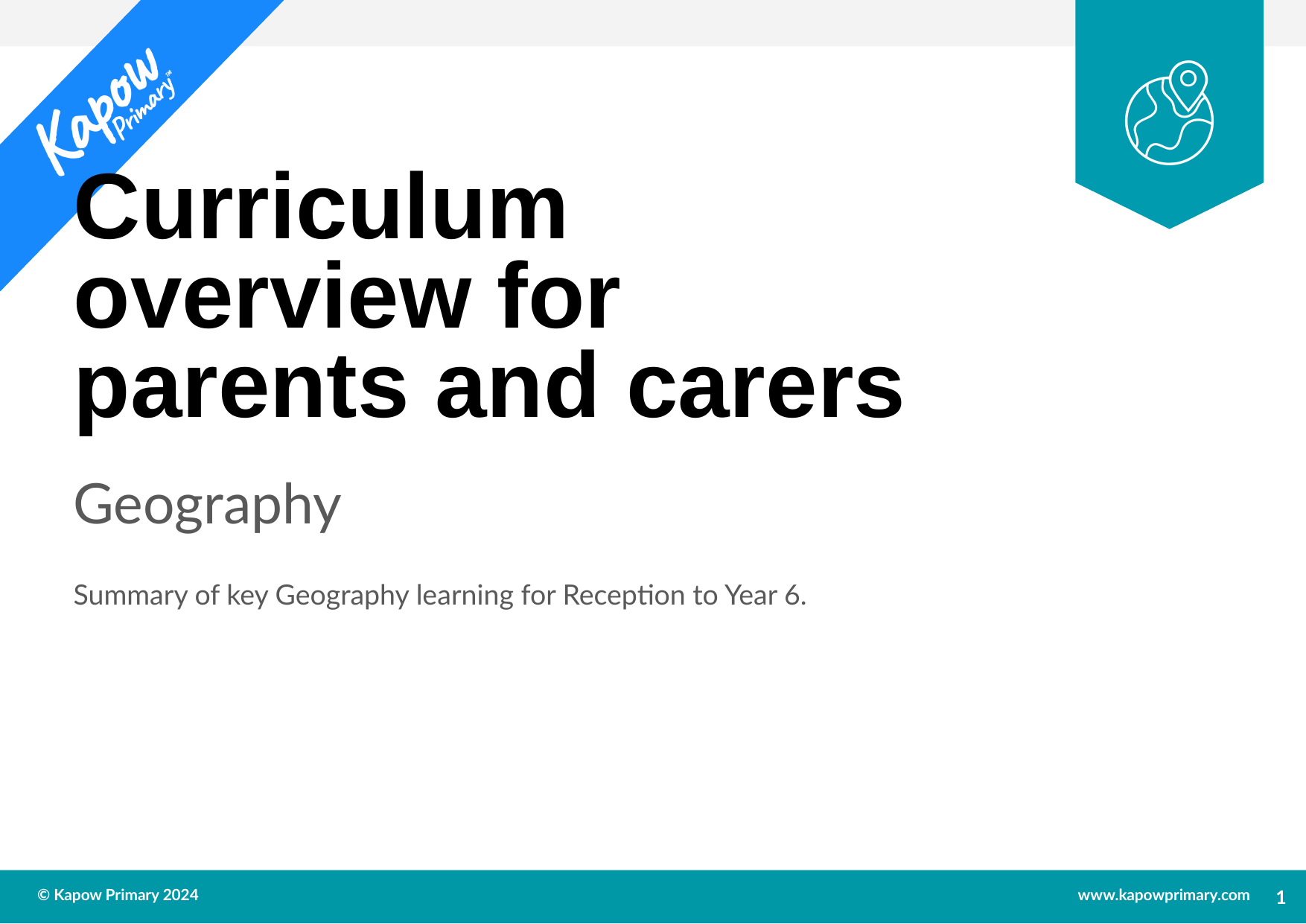

Curriculum overview for parents and carers
Geography
Summary of key Geography learning for Reception to Year 6.

1